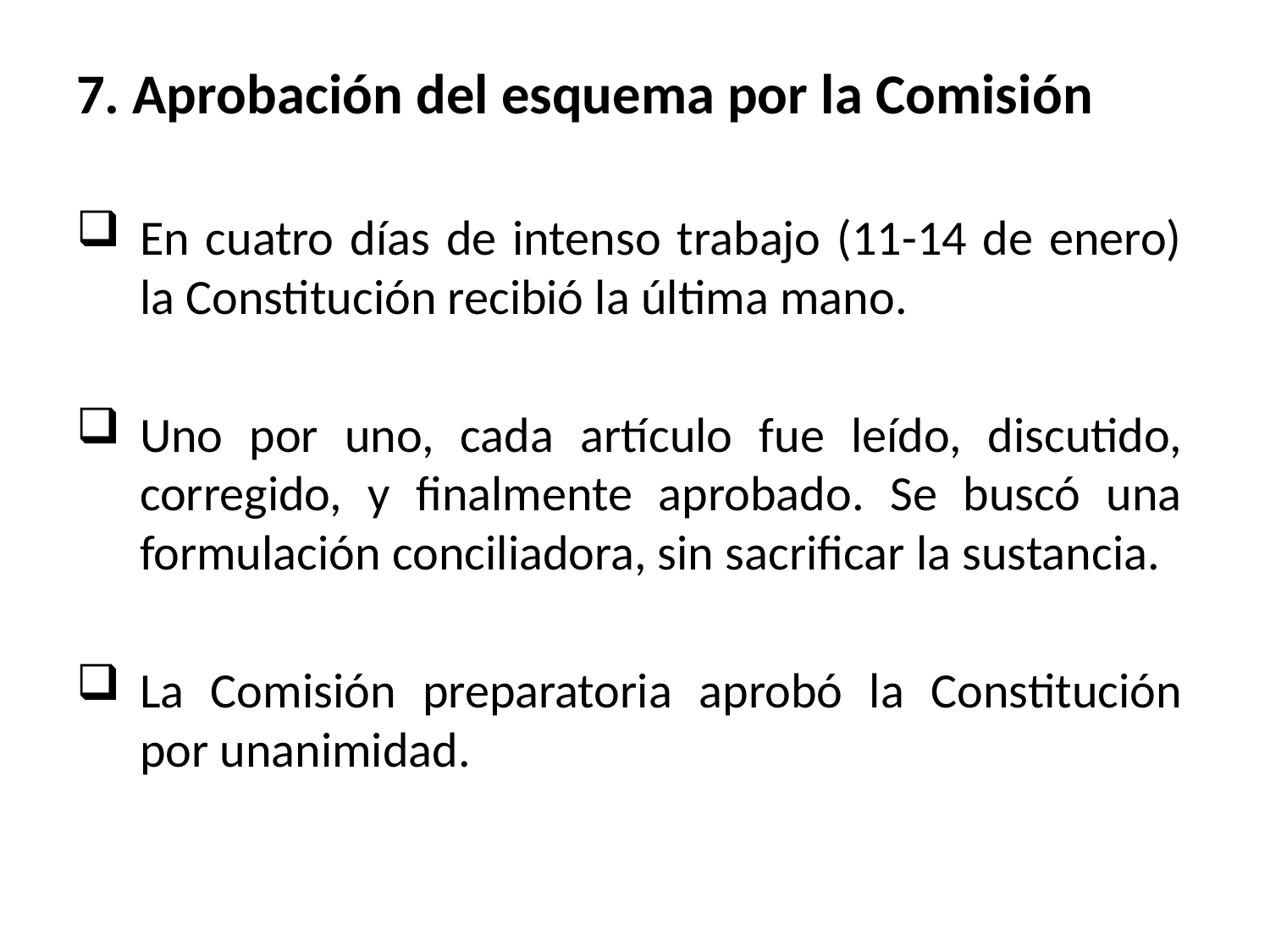

# 7. Aprobación del esquema por la Comisión
En cuatro días de intenso trabajo (11-14 de enero) la Constitución recibió la última mano.

Uno por uno, cada artículo fue leído, discutido, corregido, y finalmente aprobado. Se buscó una formulación conciliadora, sin sacrificar la sustancia.

La Comisión preparatoria aprobó la Constitución por unanimidad.